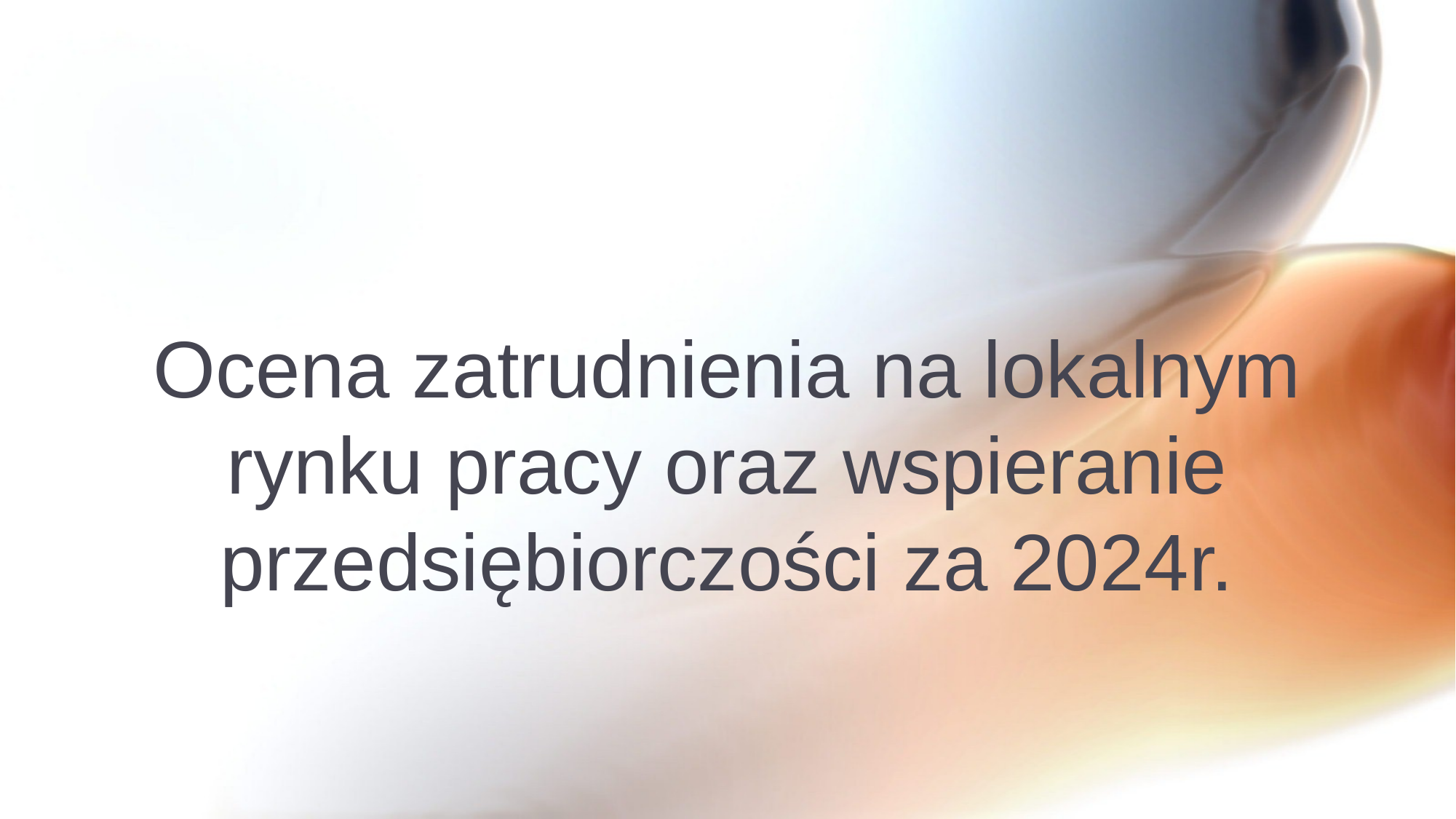

# Ocena zatrudnienia na lokalnym rynku pracy oraz wspieranie przedsiębiorczości za 2024r.